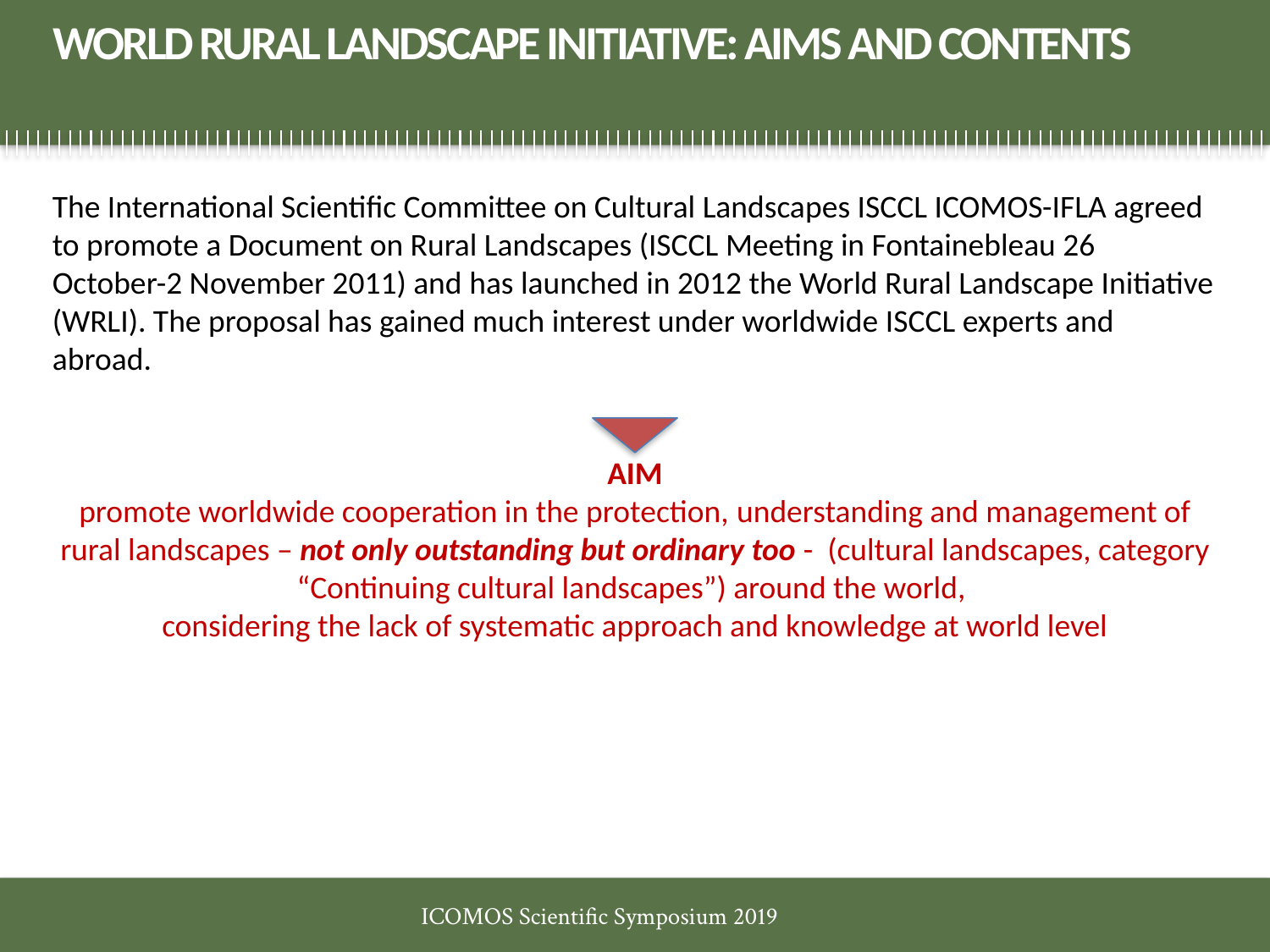

# WORLD RURAL LANDSCAPE INITIATIVE: AIMS AND CONTENTS
The International Scientific Committee on Cultural Landscapes ISCCL ICOMOS-IFLA agreed to promote a Document on Rural Landscapes (ISCCL Meeting in Fontainebleau 26 October-2 November 2011) and has launched in 2012 the World Rural Landscape Initiative (WRLI). The proposal has gained much interest under worldwide ISCCL experts and abroad.

AIM
promote worldwide cooperation in the protection, understanding and management of rural landscapes – not only outstanding but ordinary too -  (cultural landscapes, category “Continuing cultural landscapes”) around the world,
considering the lack of systematic approach and knowledge at world level